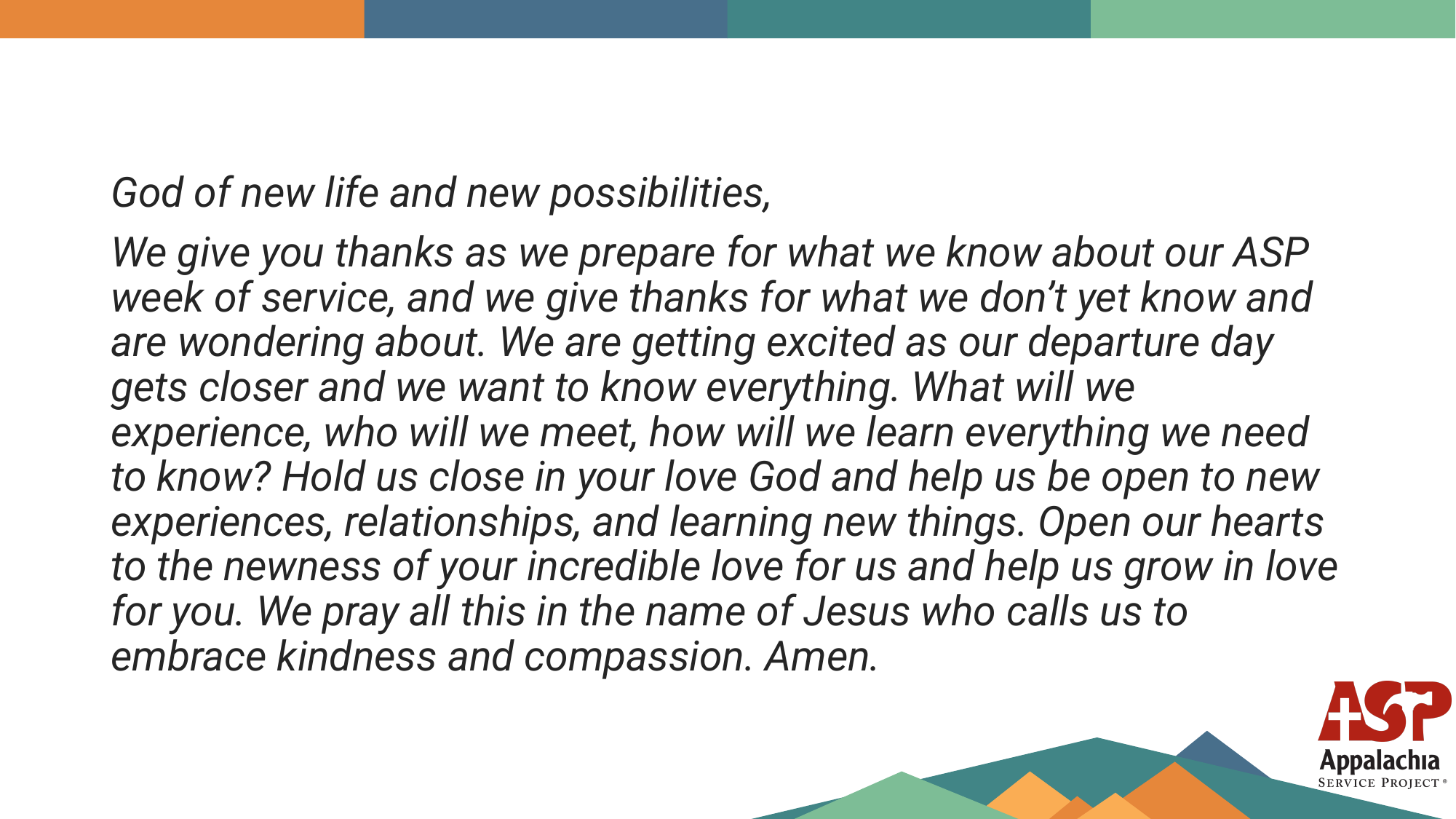

God of new life and new possibilities,
We give you thanks as we prepare for what we know about our ASP week of service, and we give thanks for what we don’t yet know and are wondering about. We are getting excited as our departure day gets closer and we want to know everything. What will we experience, who will we meet, how will we learn everything we need to know? Hold us close in your love God and help us be open to new experiences, relationships, and learning new things. Open our hearts to the newness of your incredible love for us and help us grow in love for you. We pray all this in the name of Jesus who calls us to embrace kindness and compassion. Amen.